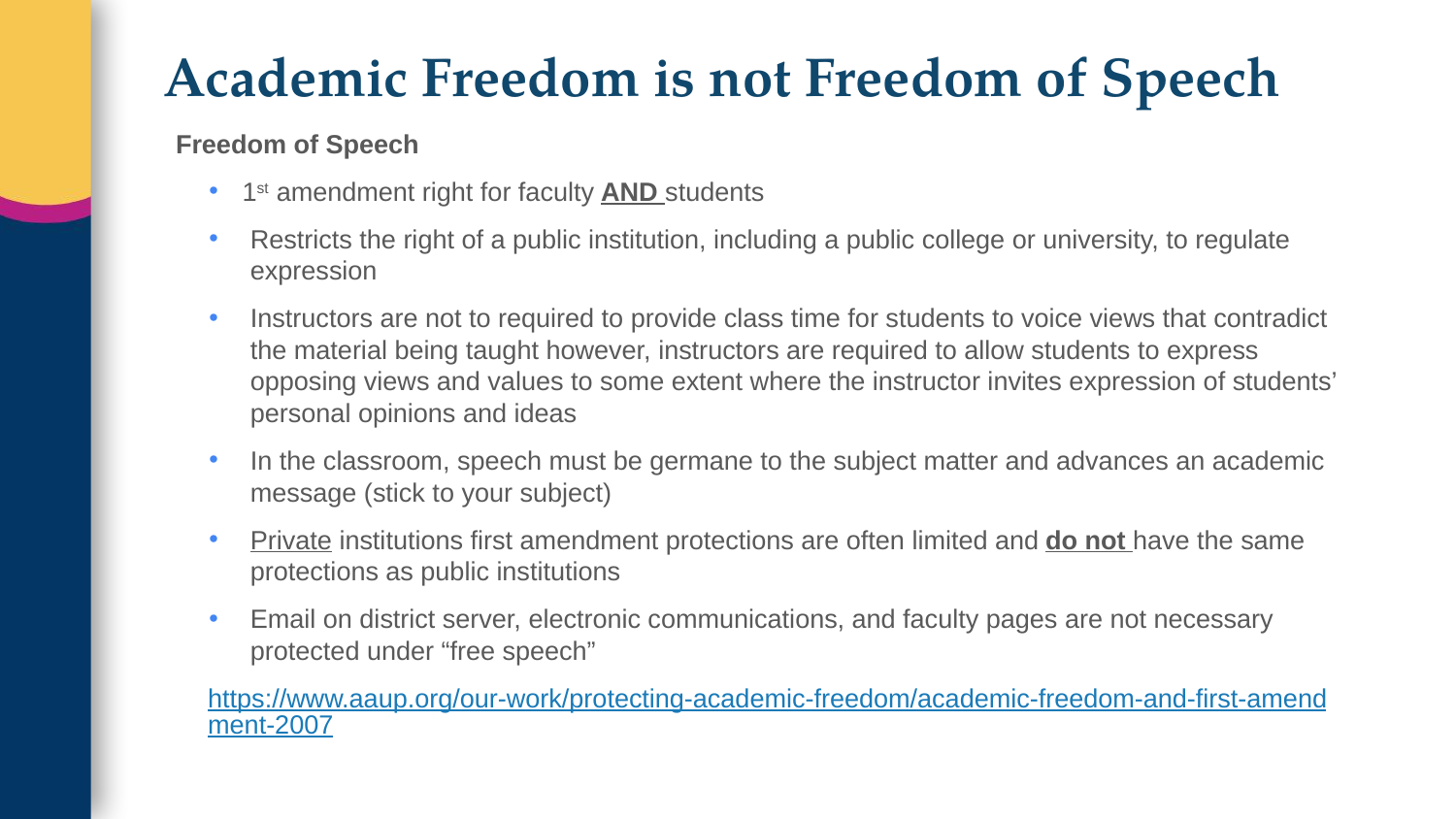

# Academic Freedom is not Freedom of Speech
Freedom of Speech
1st amendment right for faculty AND students
Restricts the right of a public institution, including a public college or university, to regulate expression
Instructors are not to required to provide class time for students to voice views that contradict the material being taught however, instructors are required to allow students to express opposing views and values to some extent where the instructor invites expression of students’ personal opinions and ideas
In the classroom, speech must be germane to the subject matter and advances an academic message (stick to your subject)
Private institutions first amendment protections are often limited and do not have the same protections as public institutions
Email on district server, electronic communications, and faculty pages are not necessary protected under “free speech”
https://www.aaup.org/our-work/protecting-academic-freedom/academic-freedom-and-first-amendment-2007